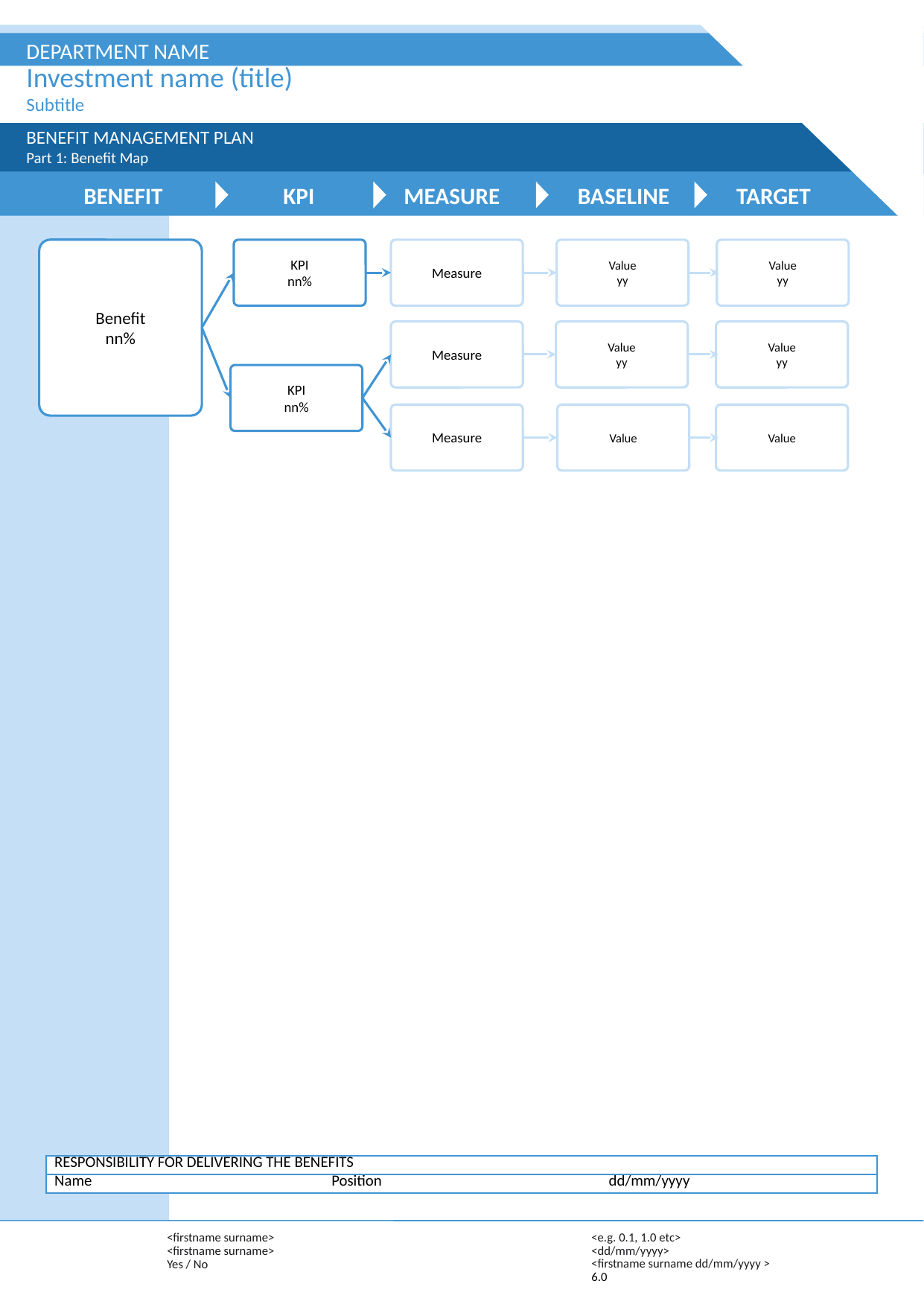

DEPARTMENT NAME
Investment name (title)
Subtitle
BENEFIT MANAGEMENT PLAN
Part 1: Benefit Map
MEASURE
BENEFIT
KPI
BASELINE
TARGET

Benefit
nn%
KPI
nn%
Measure
Value
yy
Value
yy
Measure
Value
yy
Value
yy
KPI
nn%
Measure
Value
Value
| RESPONSIBILITY FOR DELIVERING THE BENEFITS |  |  |
| --- | --- | --- |
| Name | Position | dd/mm/yyyy |
<firstname surname>
<firstname surname>
Yes / No
<e.g. 0.1, 1.0 etc>
<dd/mm/yyyy>
<firstname surname dd/mm/yyyy >
6.0